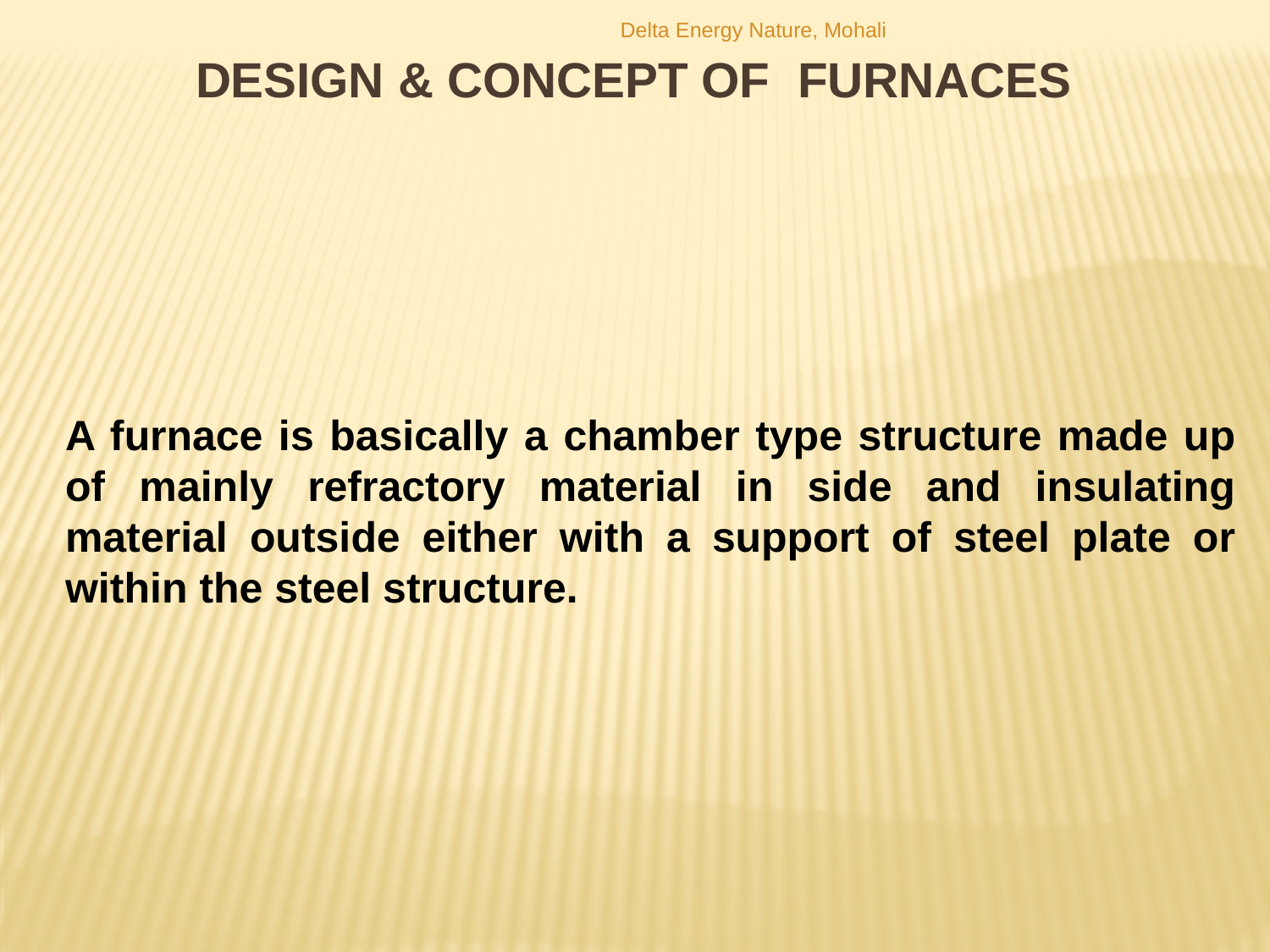

Delta Energy Nature, Mohali
DESIGN & CONCEPT OF  FURNACES
A furnace is basically a chamber type structure made up of mainly refractory material in side and insulating material outside either with a support of steel plate or within the steel structure.